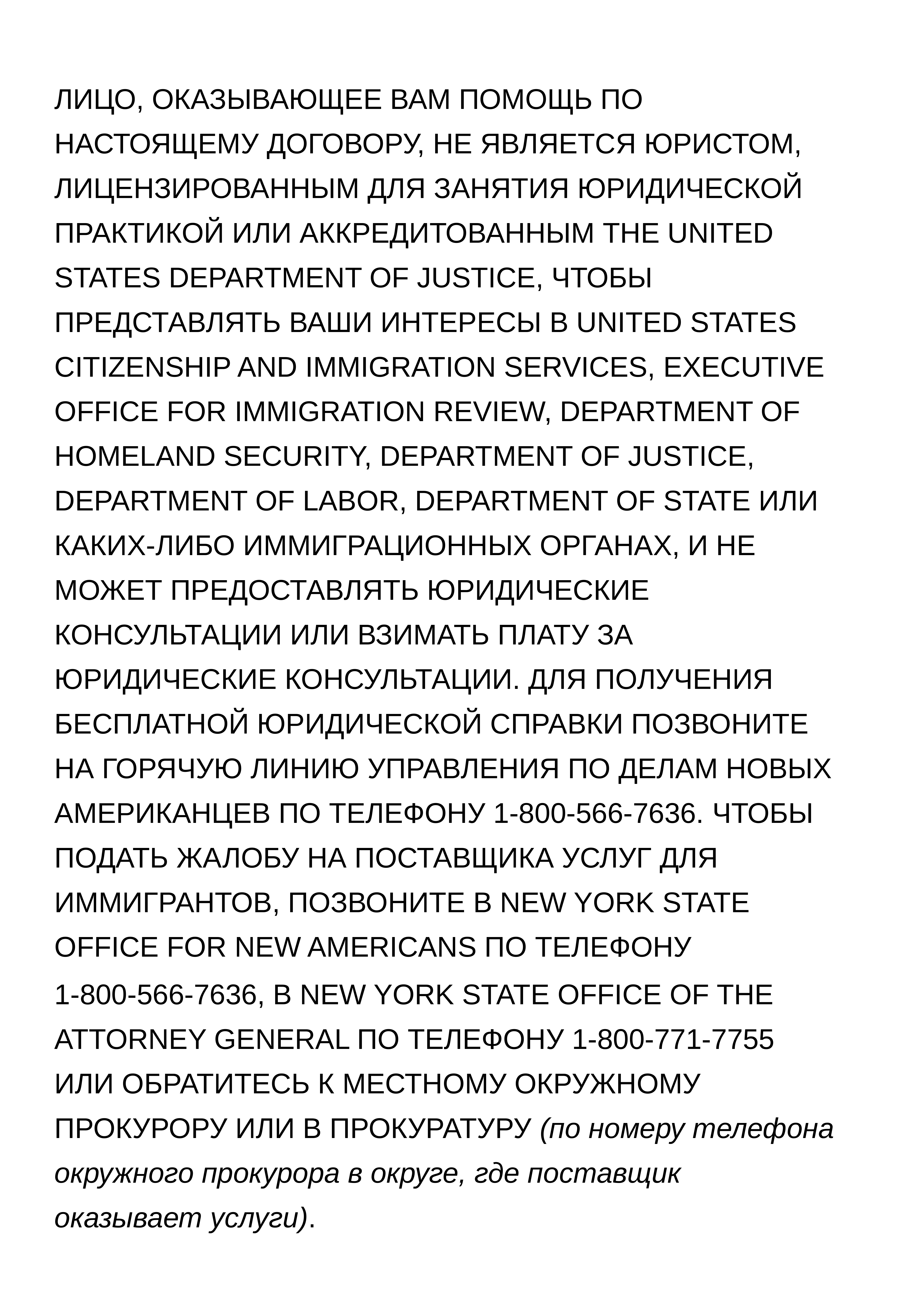

ЛИЦО, ОКАЗЫВАЮЩЕЕ ВАМ ПОМОЩЬ ПО НАСТОЯЩЕМУ ДОГОВОРУ, НЕ ЯВЛЯЕТСЯ ЮРИСТОМ, ЛИЦЕНЗИРОВАННЫМ ДЛЯ ЗАНЯТИЯ ЮРИДИЧЕСКОЙ ПРАКТИКОЙ ИЛИ АККРЕДИТОВАННЫМ THE UNITED STATES DEPARTMENT OF JUSTICE, ЧТОБЫ ПРЕДСТАВЛЯТЬ ВАШИ ИНТЕРЕСЫ В UNITED STATES CITIZENSHIP AND IMMIGRATION SERVICES, EXECUTIVE OFFICE FOR IMMIGRATION REVIEW, DEPARTMENT OF HOMELAND SECURITY, DEPARTMENT OF JUSTICE, DEPARTMENT OF LABOR, DEPARTMENT OF STATE ИЛИ КАКИХ-ЛИБО ИММИГРАЦИОННЫХ ОРГАНАХ, И НЕ МОЖЕТ ПРЕДОСТАВЛЯТЬ ЮРИДИЧЕСКИЕ КОНСУЛЬТАЦИИ ИЛИ ВЗИМАТЬ ПЛАТУ ЗА ЮРИДИЧЕСКИЕ КОНСУЛЬТАЦИИ. ДЛЯ ПОЛУЧЕНИЯ БЕСПЛАТНОЙ ЮРИДИЧЕСКОЙ СПРАВКИ ПОЗВОНИТЕ НА ГОРЯЧУЮ ЛИНИЮ УПРАВЛЕНИЯ ПО ДЕЛАМ НОВЫХ АМЕРИКАНЦЕВ ПО ТЕЛЕФОНУ 1-800-566-7636. ЧТОБЫ ПОДАТЬ ЖАЛОБУ НА ПОСТАВЩИКА УСЛУГ ДЛЯ ИММИГРАНТОВ, ПОЗВОНИТЕ В NEW YORK STATE OFFICE FOR NEW AMERICANS ПО ТЕЛЕФОНУ
1-800-566-7636, В NEW YORK STATE OFFICE OF THE ATTORNEY GENERAL ПО ТЕЛЕФОНУ 1-800-771-7755 ИЛИ ОБРАТИТЕСЬ К МЕСТНОМУ ОКРУЖНОМУ ПРОКУРОРУ ИЛИ В ПРОКУРАТУРУ (по номеру телефона окружного прокурора в округе, где поставщик оказывает услуги).